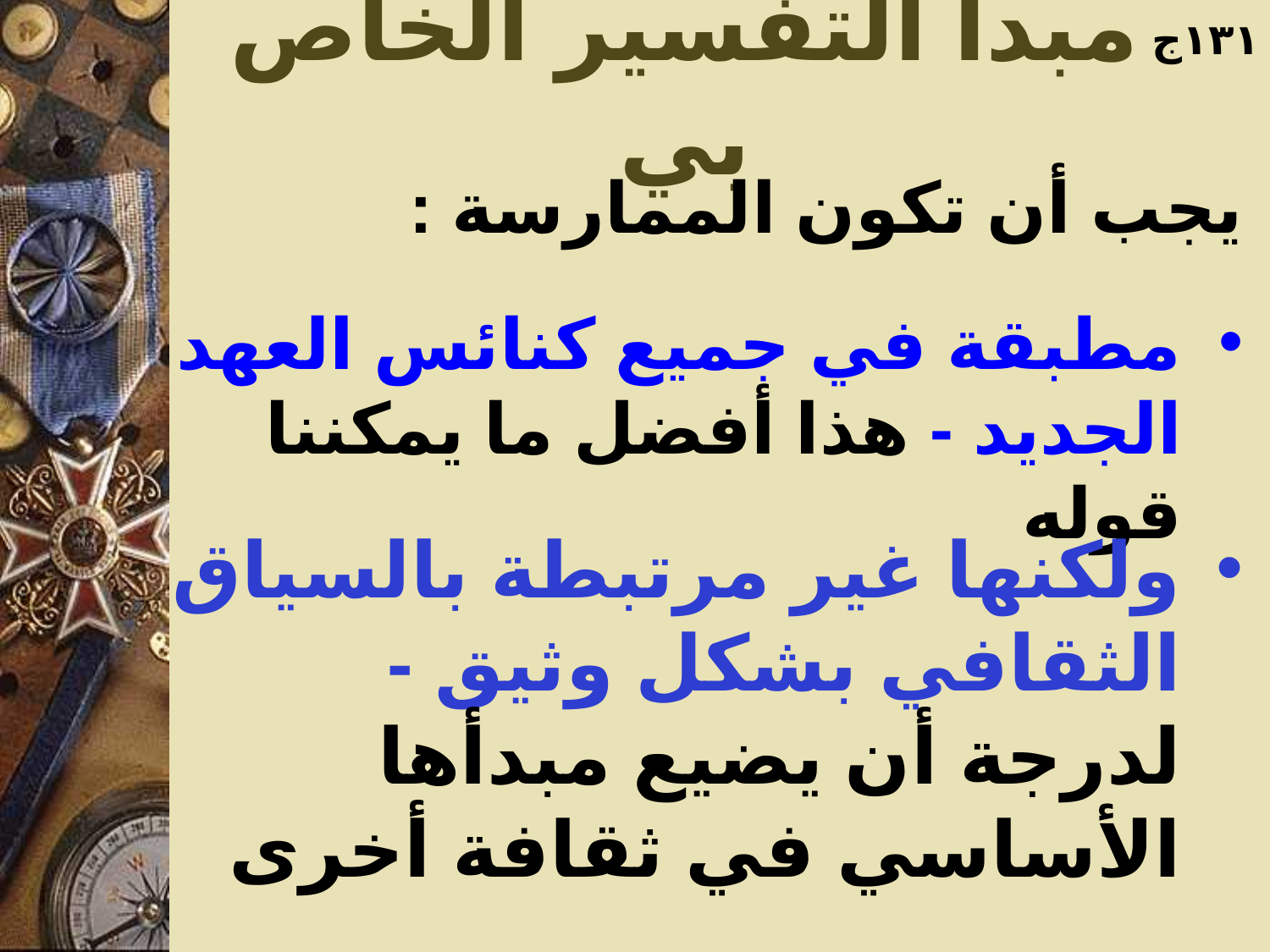

مبدأ التفسير الخاص بي
١٣١ج
يجب أن تكون الممارسة :
مطبقة في جميع كنائس العهد الجديد - هذا أفضل ما يمكننا قوله
ولكنها غير مرتبطة بالسياق الثقافي بشكل وثيق - لدرجة أن يضيع مبدأها الأساسي في ثقافة أخرى